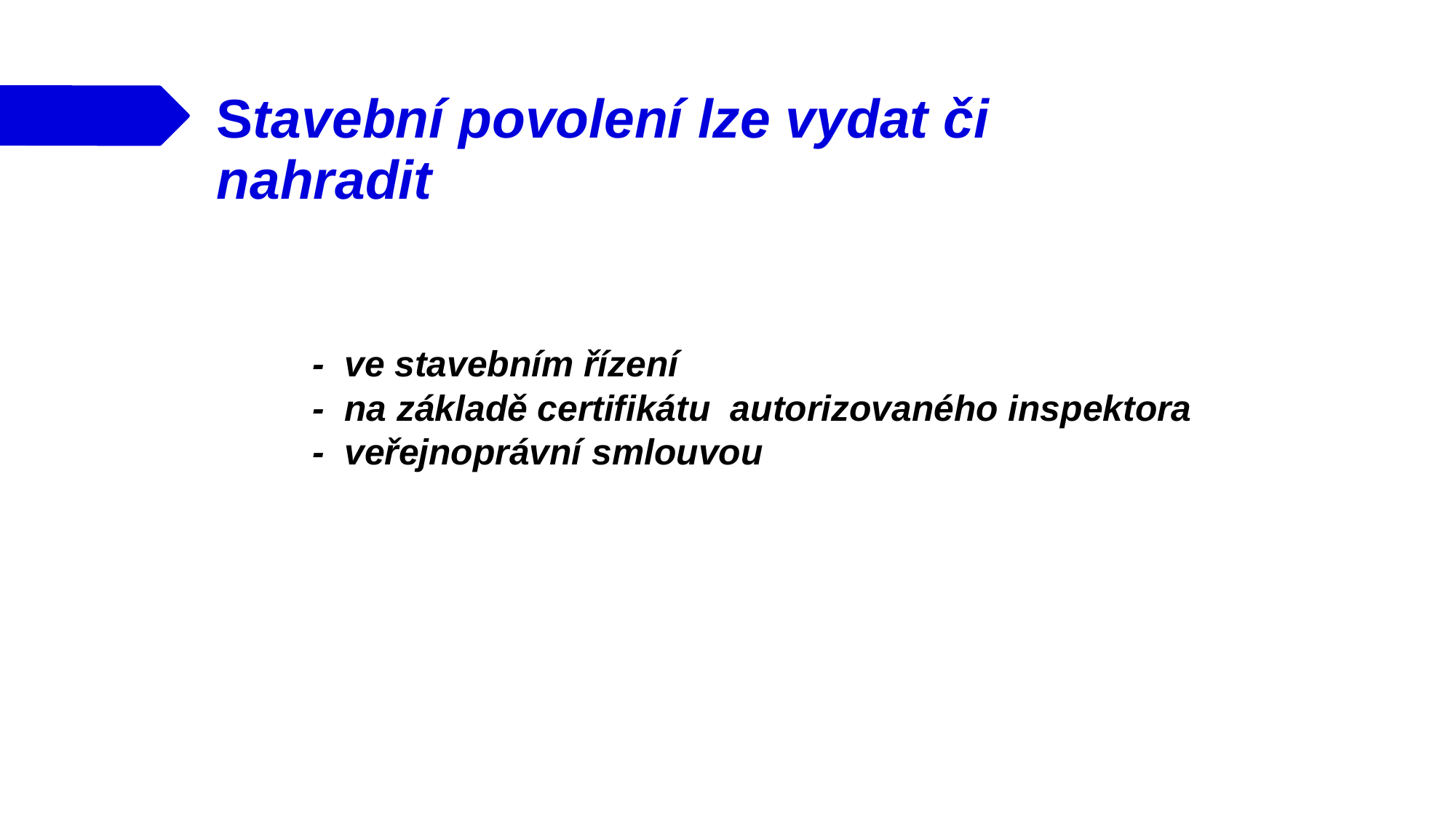

Stavební povolení lze vydat či nahradit

		-  ve stavebním řízení
		-  na základě certifikátu  autorizovaného inspektora
		-  veřejnoprávní smlouvou